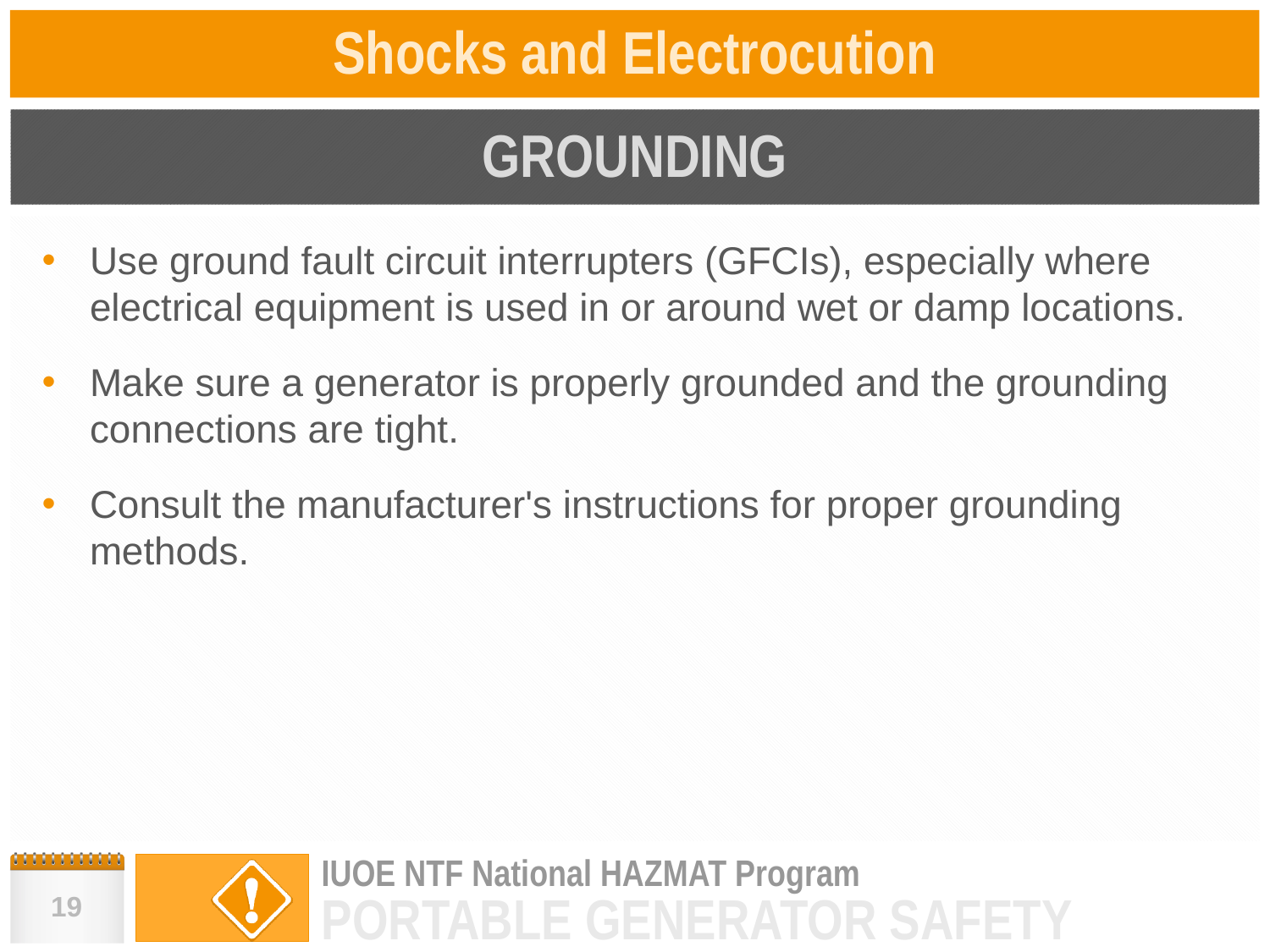

# Shocks and Electrocution
GROUNDING
Use ground fault circuit interrupters (GFCIs), especially where electrical equipment is used in or around wet or damp locations.
Make sure a generator is properly grounded and the grounding connections are tight.
Consult the manufacturer's instructions for proper grounding methods.
19